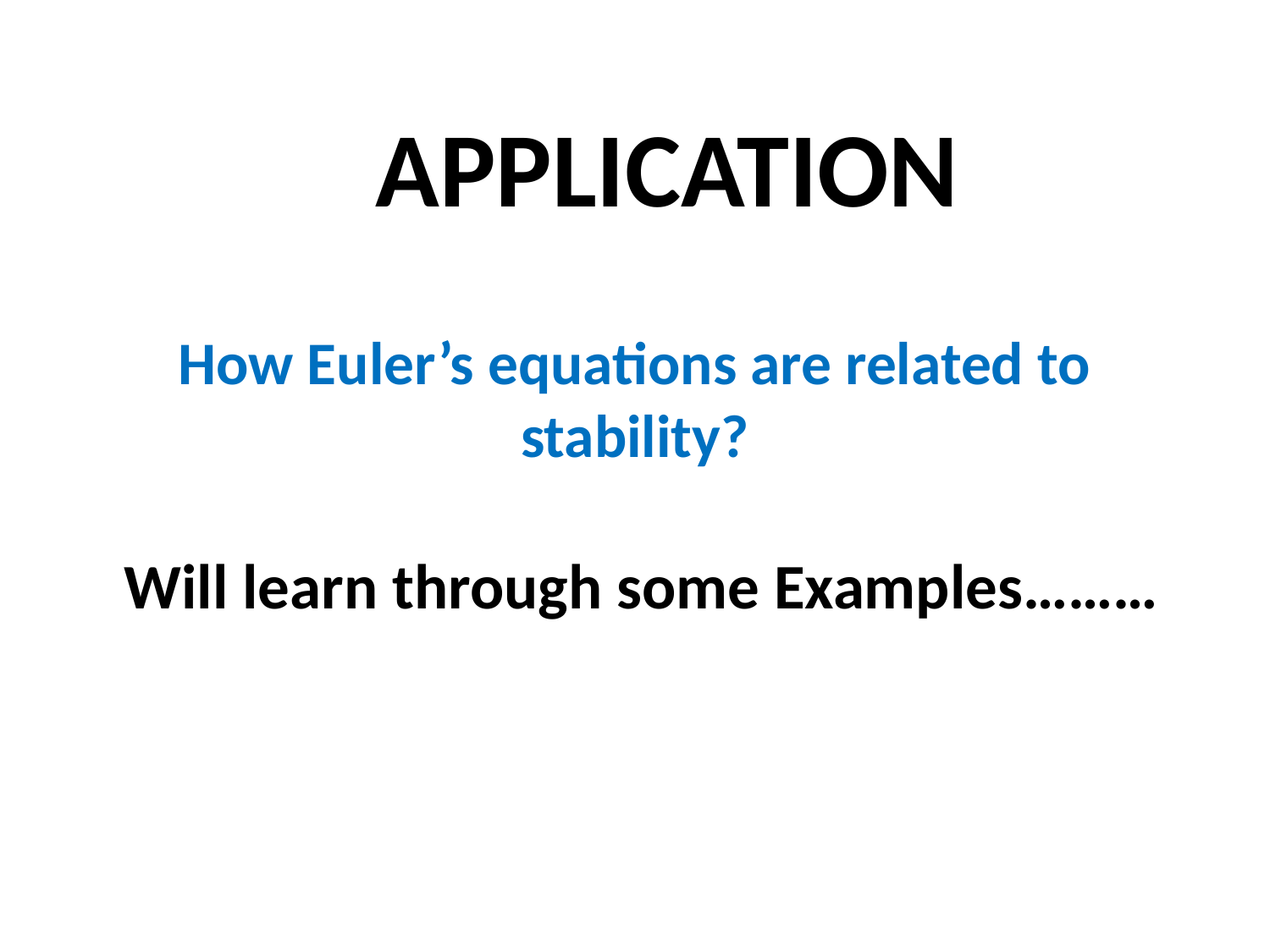

APPLICATION
# How Euler’s equations are related to stability?
Will learn through some Examples………